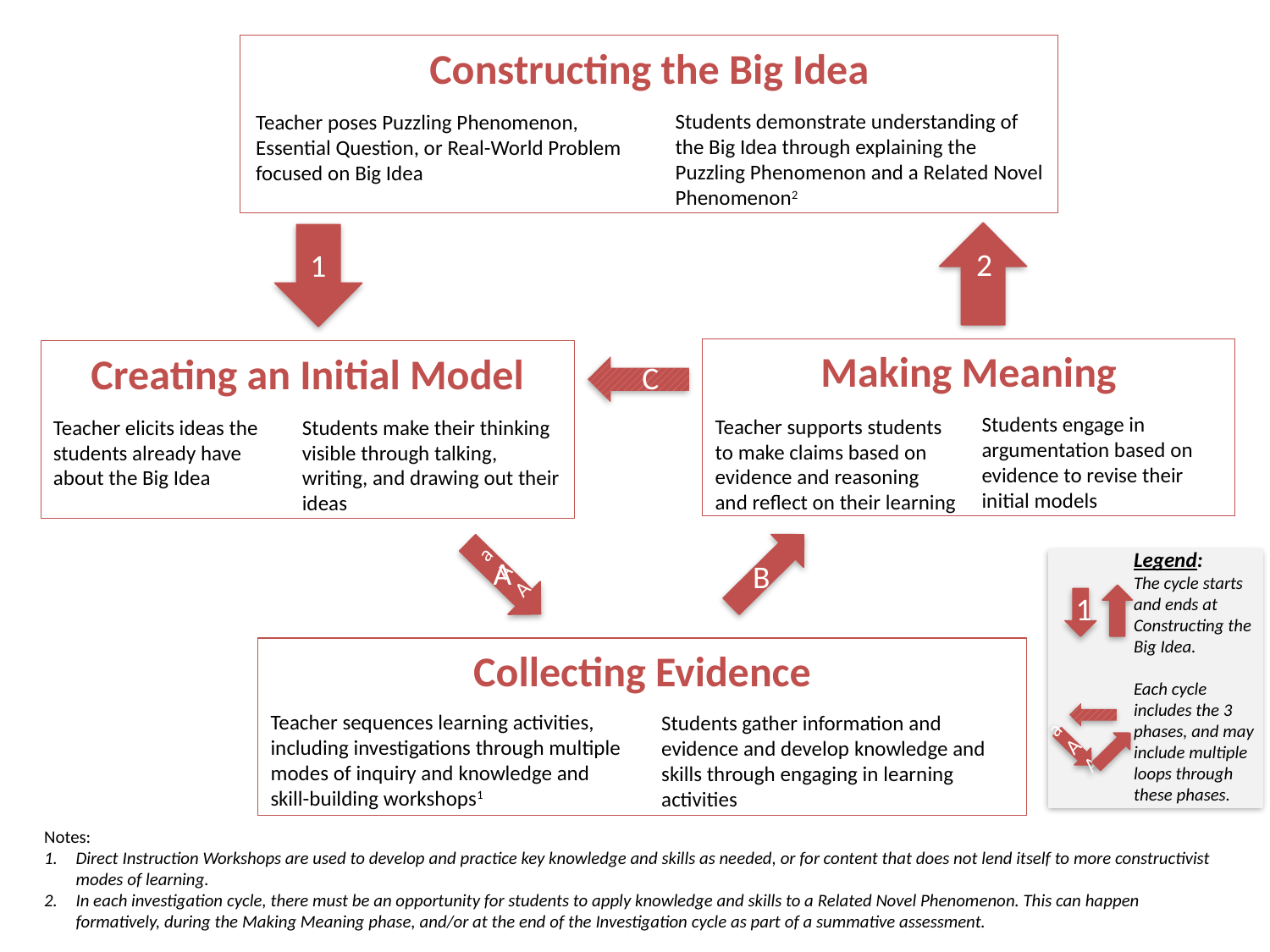

Constructing the Big Idea

Students demonstrate understanding of the Big Idea through explaining the Puzzling Phenomenon and a Related Novel Phenomenon2
Teacher poses Puzzling Phenomenon, Essential Question, or Real-World Problem focused on Big Idea

1
2

Making Meaning

Creating an Initial Model

C
Students engage in argumentation based on evidence to revise their initial models
Teacher supports students to make claims based on evidence and reasoning and reflect on their learning
Teacher elicits ideas the students already have about the Big Idea

Students make their thinking visible through talking, writing, and drawing out their ideas

aAA
Legend:
The cycle starts and ends at Constructing the Big Idea.

Each cycle includes the 3 phases, and may include multiple loops through these phases.

A

B

1
Collecting Evidence

Teacher sequences learning activities, including investigations through multiple modes of inquiry and knowledge and skill-building workshops1
Students gather information and evidence and develop knowledge and skills through engaging in learning activities
aAA

Notes:
Direct Instruction Workshops are used to develop and practice key knowledge and skills as needed, or for content that does not lend itself to more constructivist modes of learning.
In each investigation cycle, there must be an opportunity for students to apply knowledge and skills to a Related Novel Phenomenon. This can happen formatively, during the Making Meaning phase, and/or at the end of the Investigation cycle as part of a summative assessment.